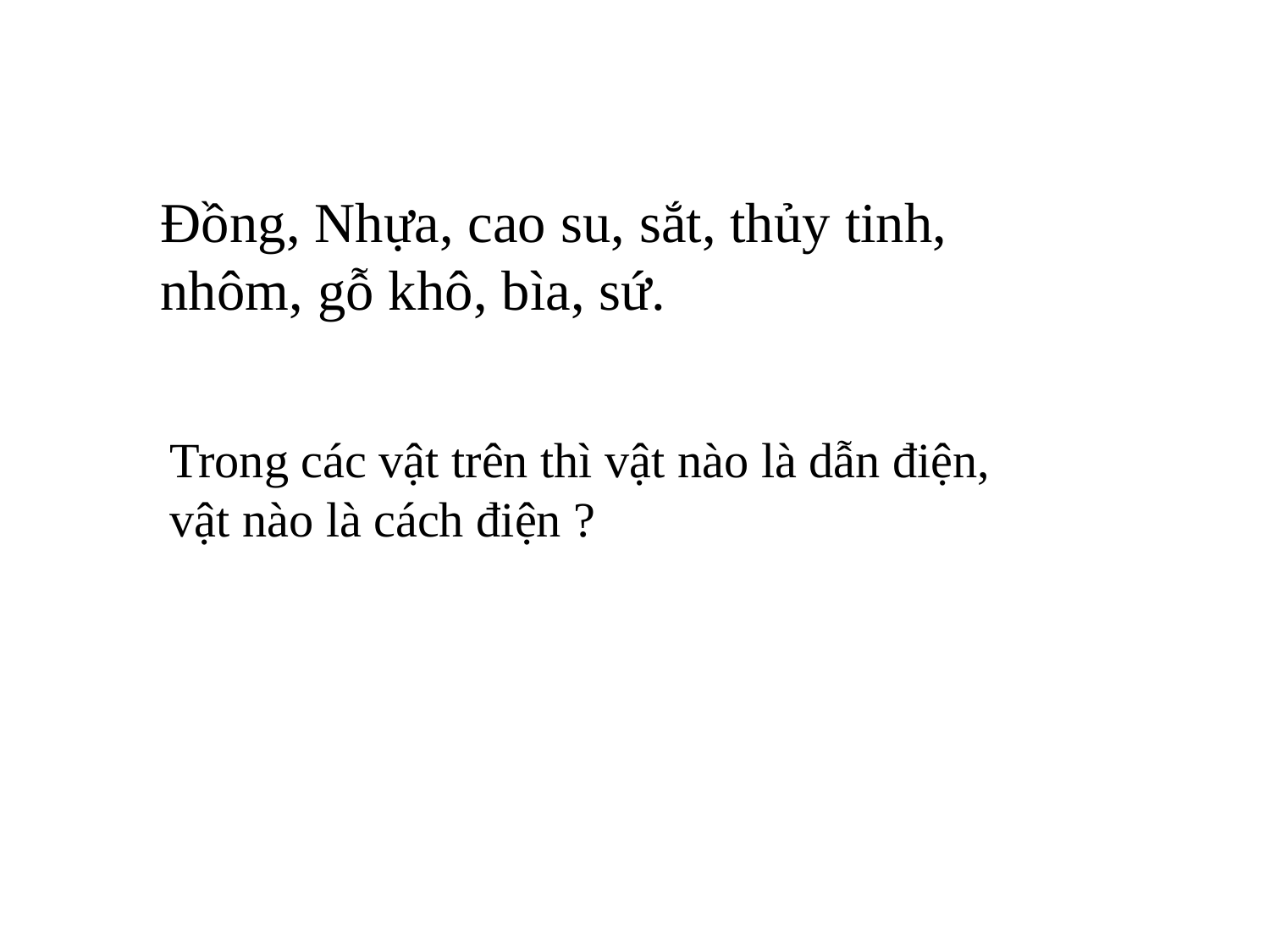

Đồng, Nhựa, cao su, sắt, thủy tinh, nhôm, gỗ khô, bìa, sứ.
Trong các vật trên thì vật nào là dẫn điện,
vật nào là cách điện ?